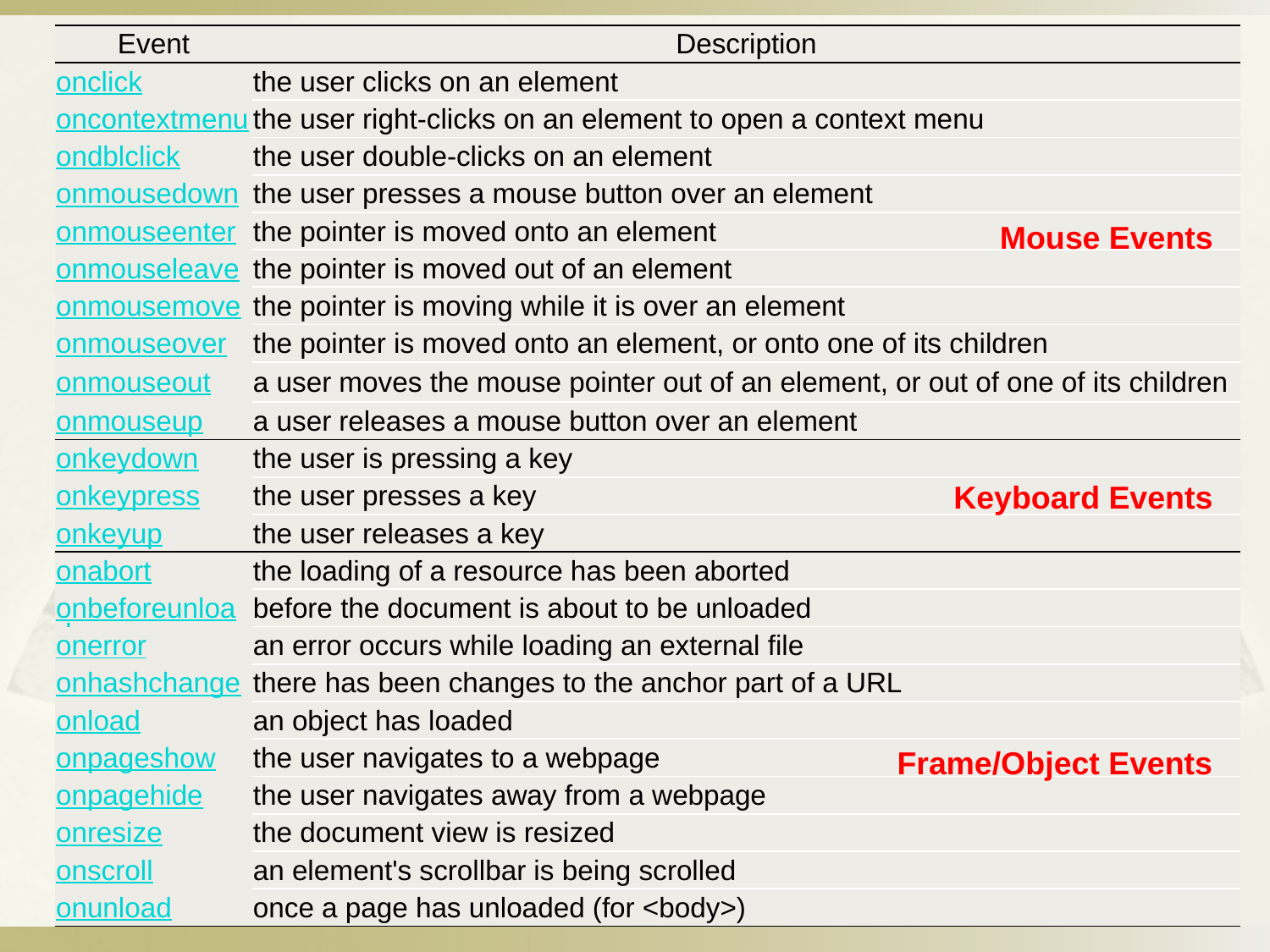

| Event | Description |
| --- | --- |
| onclick | the user clicks on an element |
| oncontextmenu | the user right-clicks on an element to open a context menu |
| ondblclick | the user double-clicks on an element |
| onmousedown | the user presses a mouse button over an element |
| onmouseenter | the pointer is moved onto an element |
| onmouseleave | the pointer is moved out of an element |
| onmousemove | the pointer is moving while it is over an element |
| onmouseover | the pointer is moved onto an element, or onto one of its children |
| onmouseout | a user moves the mouse pointer out of an element, or out of one of its children |
| onmouseup | a user releases a mouse button over an element |
| onkeydown | the user is pressing a key |
| onkeypress | the user presses a key |
| onkeyup | the user releases a key |
| onabort | the loading of a resource has been aborted |
| onbeforeunload | before the document is about to be unloaded |
| onerror | an error occurs while loading an external file |
| onhashchange | there has been changes to the anchor part of a URL |
| onload | an object has loaded |
| onpageshow | the user navigates to a webpage |
| onpagehide | the user navigates away from a webpage |
| onresize | the document view is resized |
| onscroll | an element's scrollbar is being scrolled |
| onunload | once a page has unloaded (for <body>) |
Mouse Events
Keyboard Events
Frame/Object Events